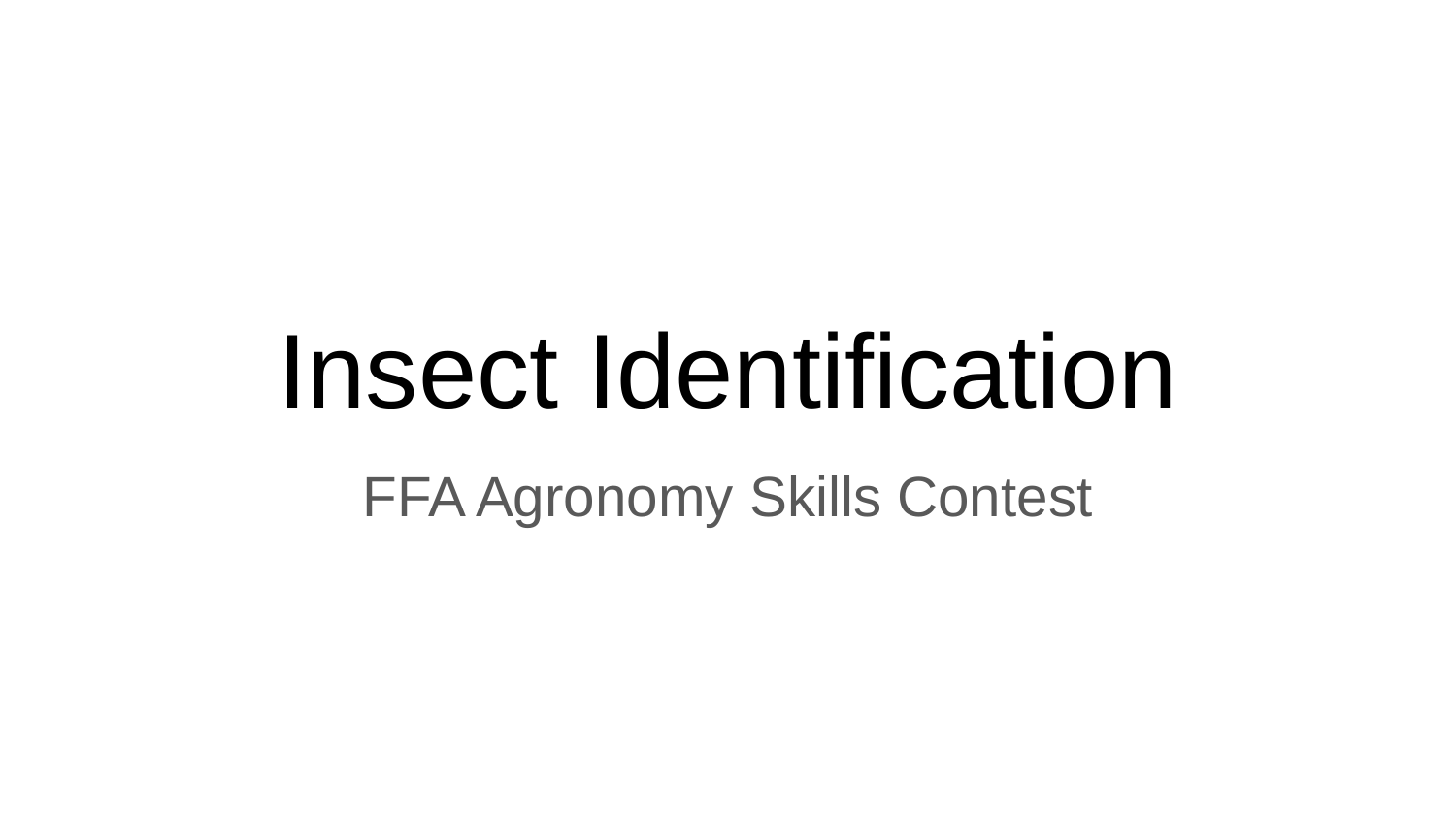

# Insect Identification
FFA Agronomy Skills Contest